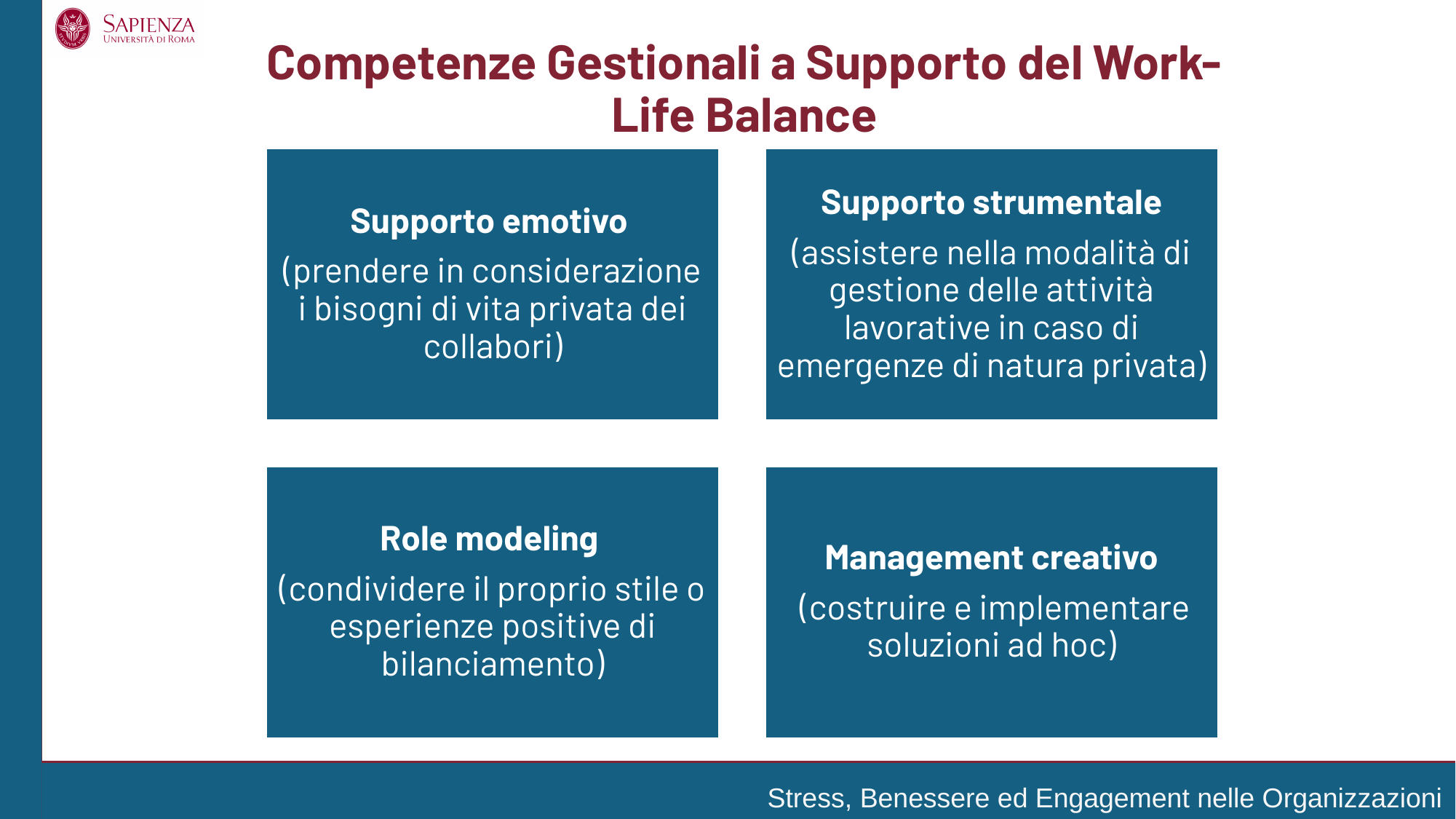

Competenze Gestionali a Supporto del Work-Life Balance
Supporto emotivo
(prendere in considerazione i bisogni di vita privata dei collabori)
Supporto strumentale
(assistere nella modalità di gestione delle attività lavorative in caso di emergenze di natura privata)
Role modeling
(condividere il proprio stile o esperienze positive di bilanciamento)
Management creativo
 (costruire e implementare soluzioni ad hoc)